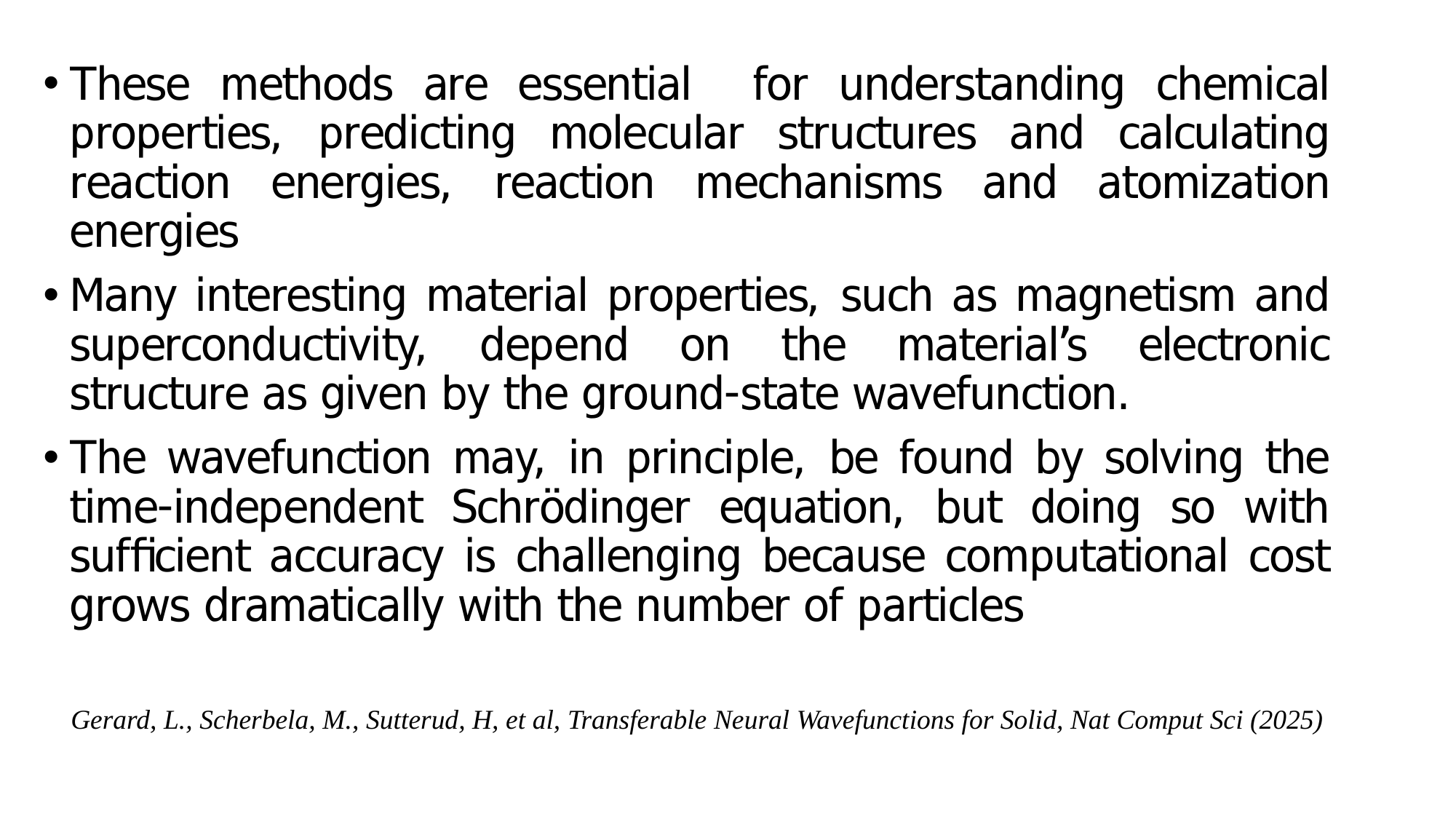

These methods are essential  for understanding chemical properties, predicting molecular structures and calculating reaction energies, reaction mechanisms and atomization energies
Many interesting material properties, such as magnetism and superconductivity, depend on the material’s electronic structure as given by the ground-state wavefunction.
The wavefunction may, in principle, be found by solving the time-independent Schrödinger equation, but doing so with sufficient accuracy is challenging because computational cost grows dramatically with the number of particles

Gerard, L., Scherbela, M., Sutterud, H, et al, Transferable Neural Wavefunctions for Solid, Nat Comput Sci (2025)